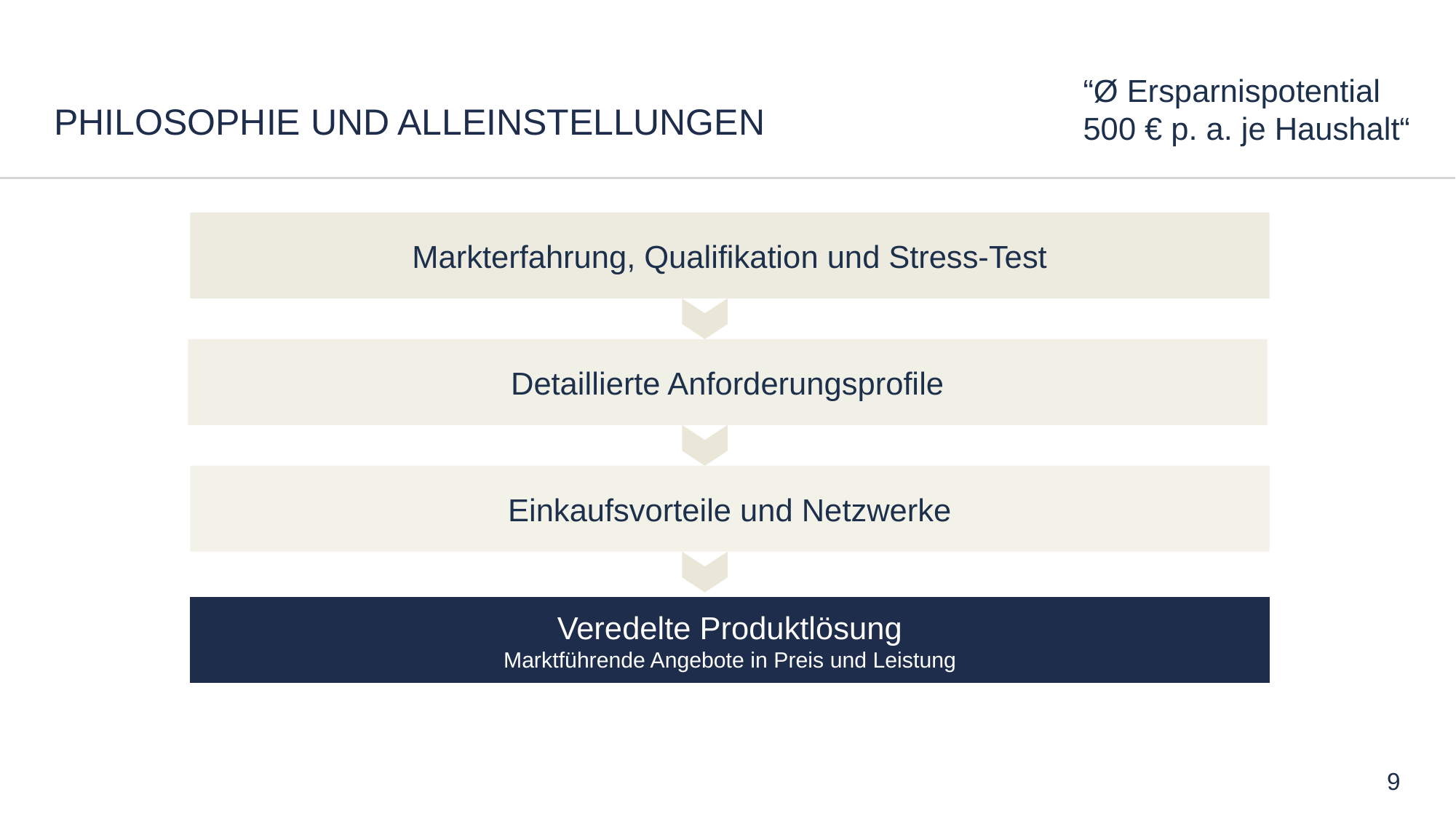

# Philosophie und Alleinstellungen
“Ø Ersparnispotential 500 € p. a. je Haushalt“
Markterfahrung, Qualifikation und Stress-Test

Detaillierte Anforderungsprofile

Einkaufsvorteile und Netzwerke

Veredelte Produktlösung
Marktführende Angebote in Preis und Leistung
9